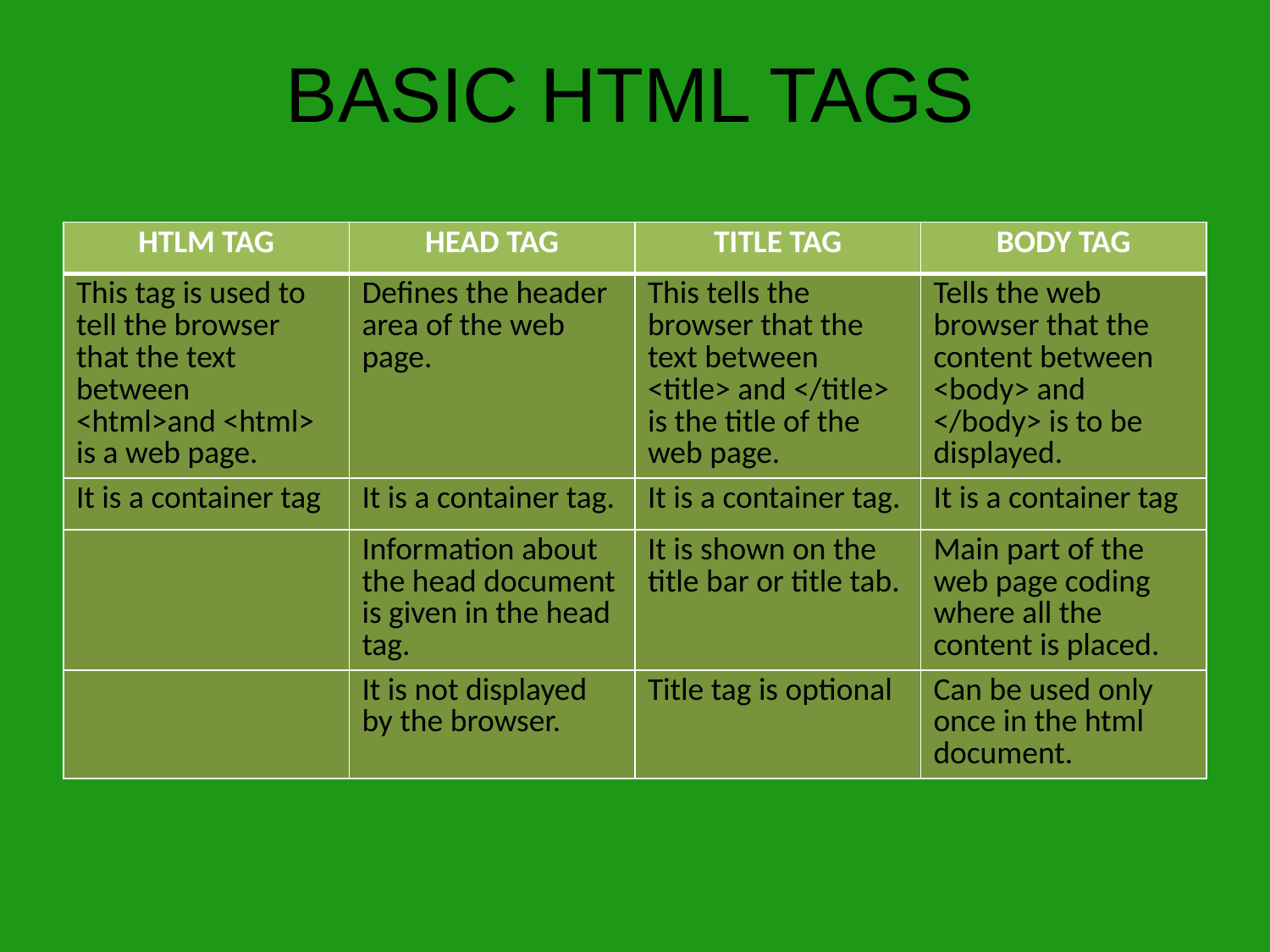

# BASIC HTML TAGS
| HTLM TAG | HEAD TAG | TITLE TAG | BODY TAG |
| --- | --- | --- | --- |
| This tag is used to tell the browser that the text between <html>and <html> is a web page. | Defines the header area of the web page. | This tells the browser that the text between <title> and </title> is the title of the web page. | Tells the web browser that the content between <body> and </body> is to be displayed. |
| It is a container tag | It is a container tag. | It is a container tag. | It is a container tag |
|  | Information about the head document is given in the head tag. | It is shown on the title bar or title tab. | Main part of the web page coding where all the content is placed. |
|  | It is not displayed by the browser. | Title tag is optional | Can be used only once in the html document. |